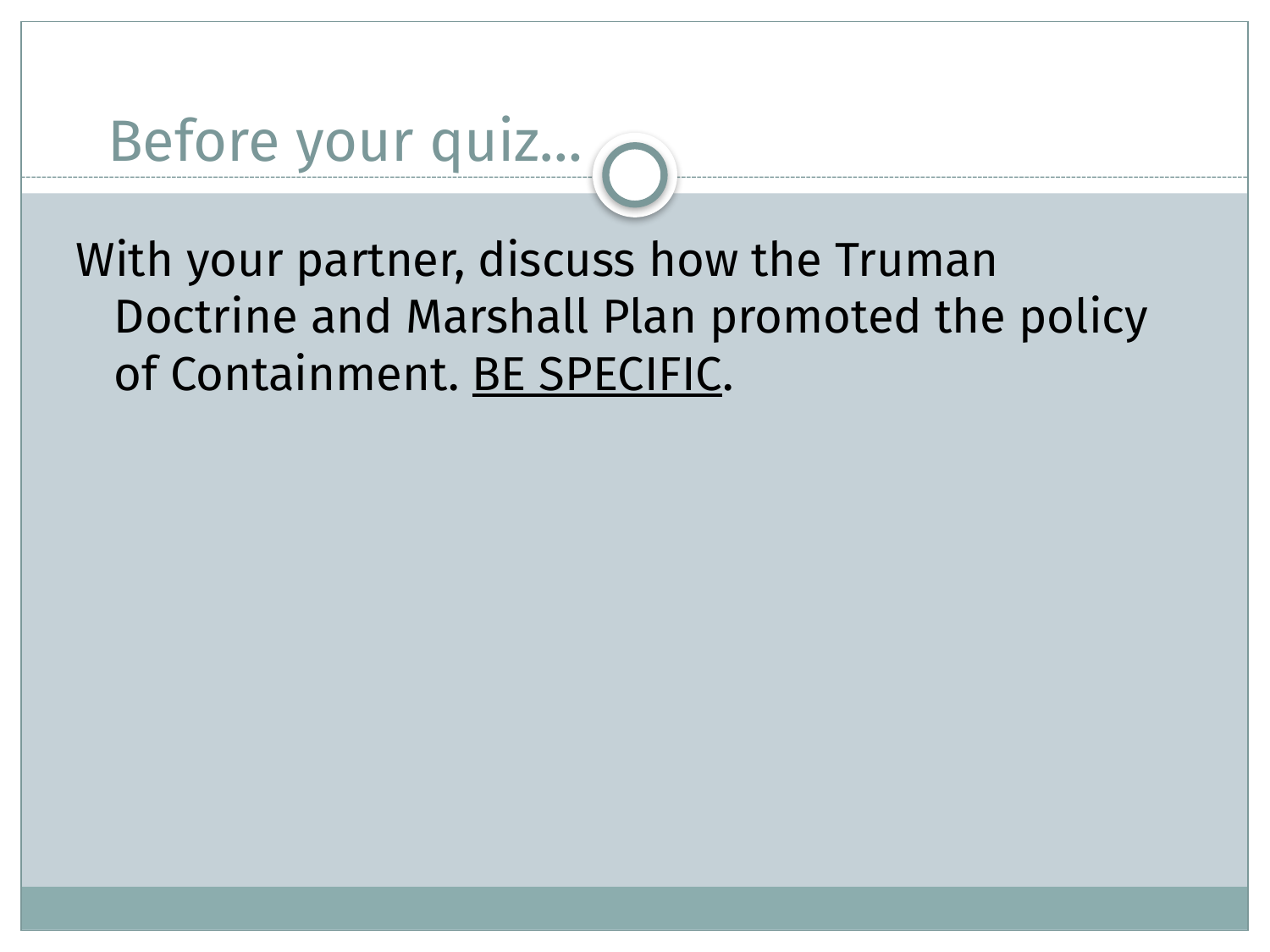

# Before your quiz…
With your partner, discuss how the Truman Doctrine and Marshall Plan promoted the policy of Containment. BE SPECIFIC.